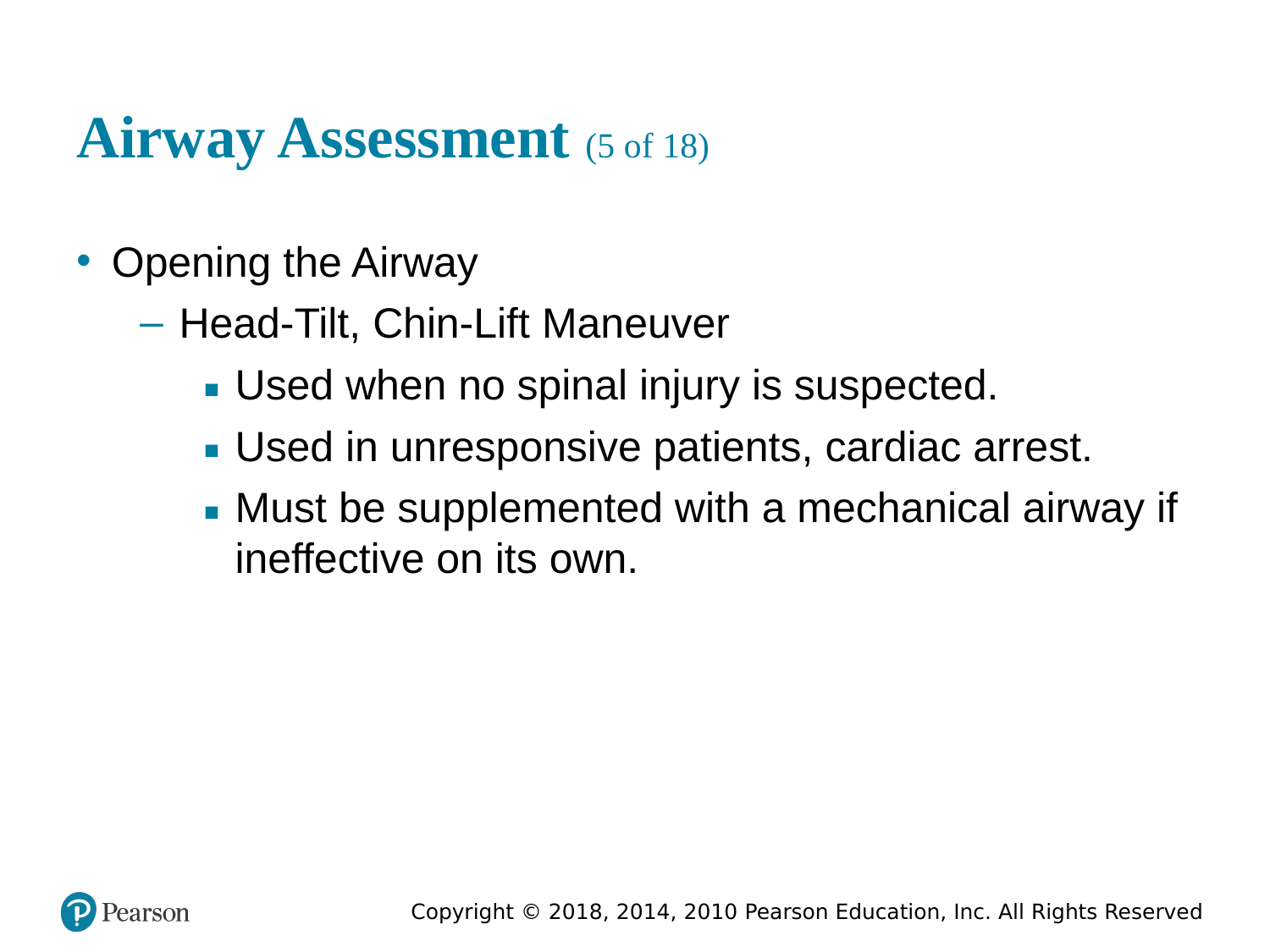

# Airway Assessment (5 of 18)
Opening the Airway
Head-Tilt, Chin-Lift Maneuver
Used when no spinal injury is suspected.
Used in unresponsive patients, cardiac arrest.
Must be supplemented with a mechanical airway if ineffective on its own.